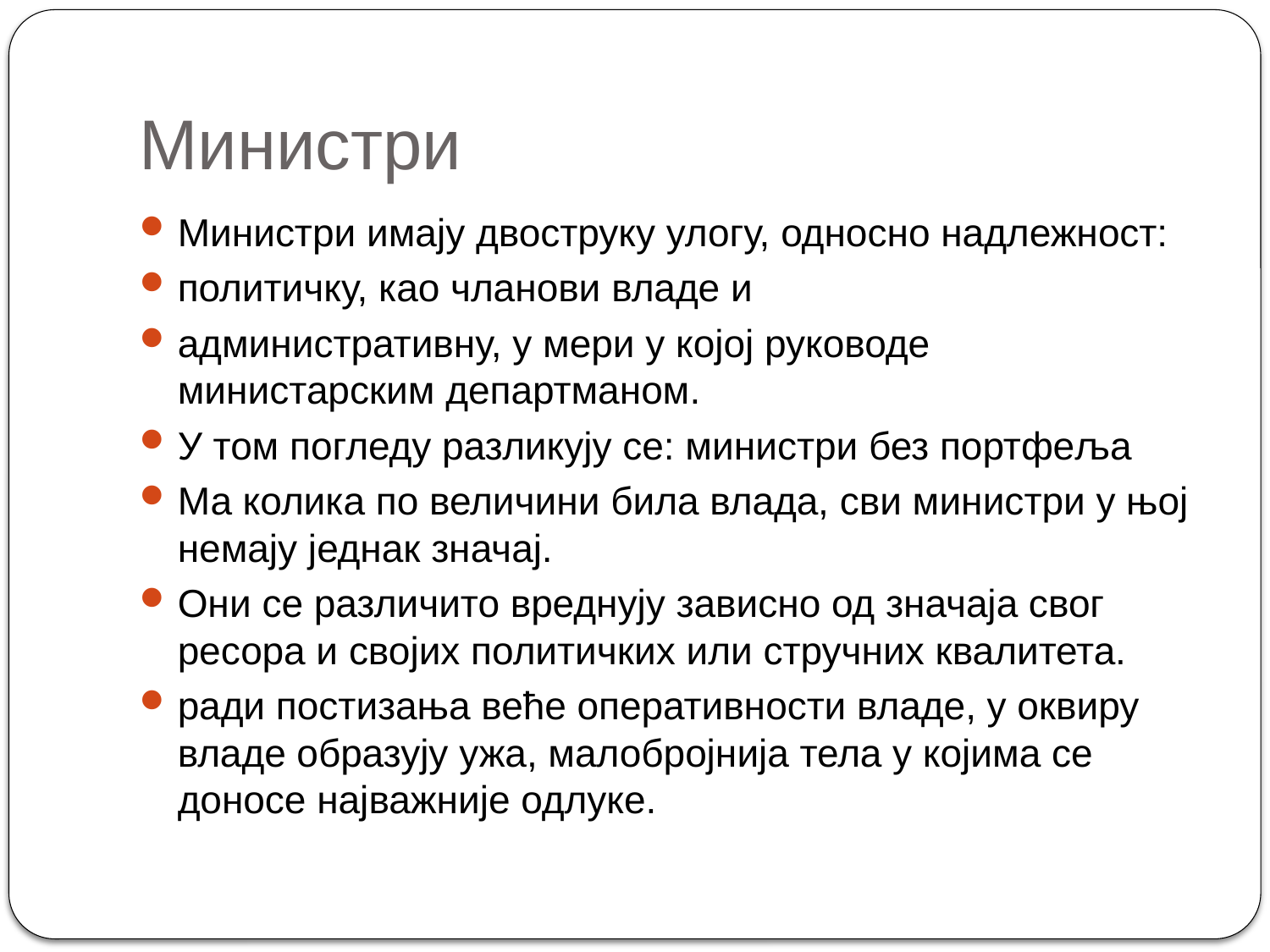

# Министри
Министри имају двоструку улогу, односно надлежност:
политичку, као чланови владе и
административну, у мери у којој руководе министарским департманом.
У том погледу разликују се: министри без портфеља
Ма колика по величини била влада, сви министри у њој немају једнак значај.
Они се различито вреднују зависно од значаја свог ресора и својих политичких или стручних квалитета.
ради постизања веће оперативности владе, у оквиру владе образују ужа, малобројнија тела у којима се доносе најважније одлуке.